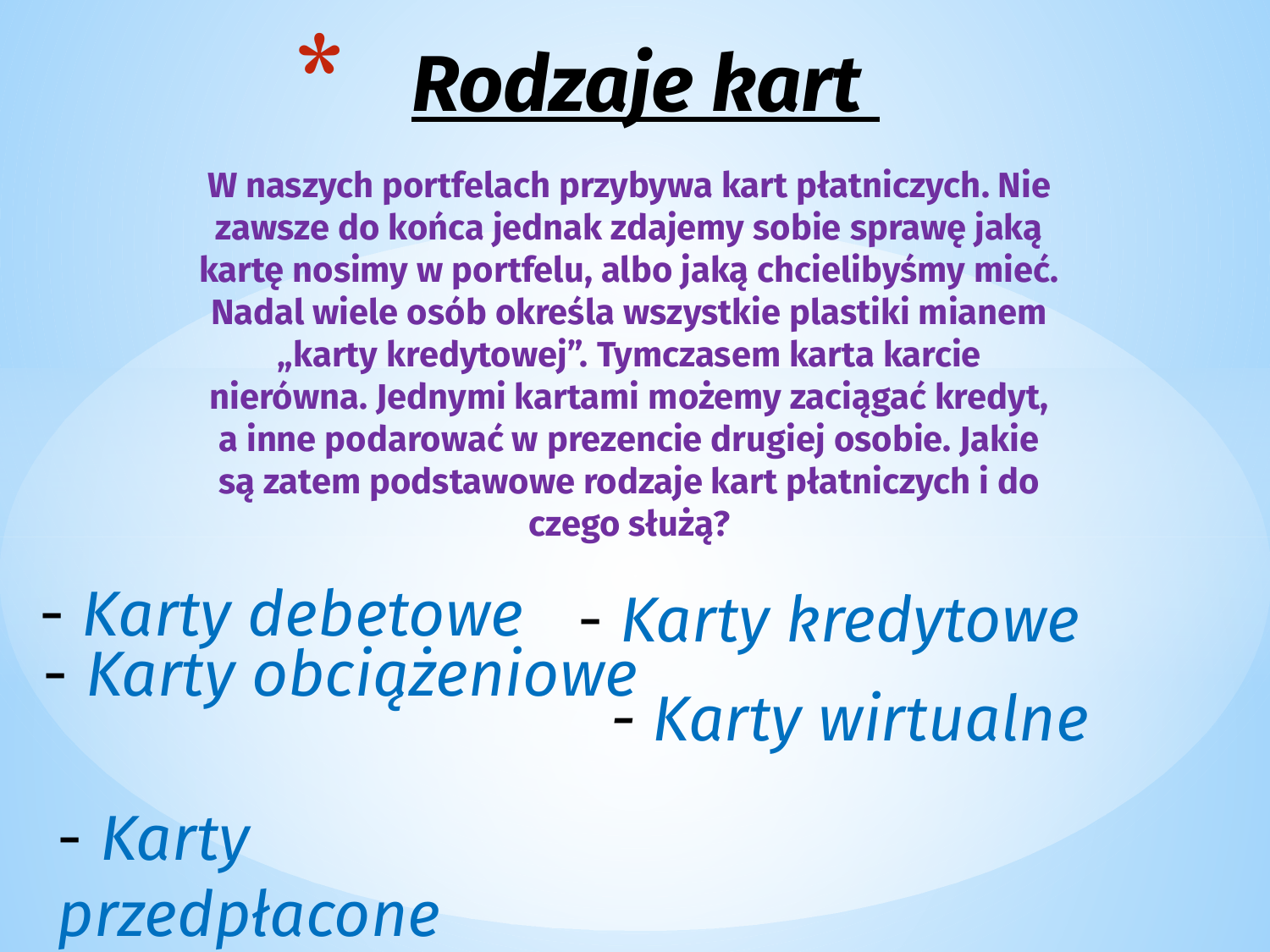

# Rodzaje kart
W naszych portfelach przybywa kart płatniczych. Nie zawsze do końca jednak zdajemy sobie sprawę jaką kartę nosimy w portfelu, albo jaką chcielibyśmy mieć. Nadal wiele osób określa wszystkie plastiki mianem „karty kredytowej”. Tymczasem karta karcie nierówna. Jednymi kartami możemy zaciągać kredyt, a inne podarować w prezencie drugiej osobie. Jakie są zatem podstawowe rodzaje kart płatniczych i do czego służą?
- Karty debetowe
- Karty kredytowe
- Karty obciążeniowe

- Karty wirtualne

- Karty przedpłacone